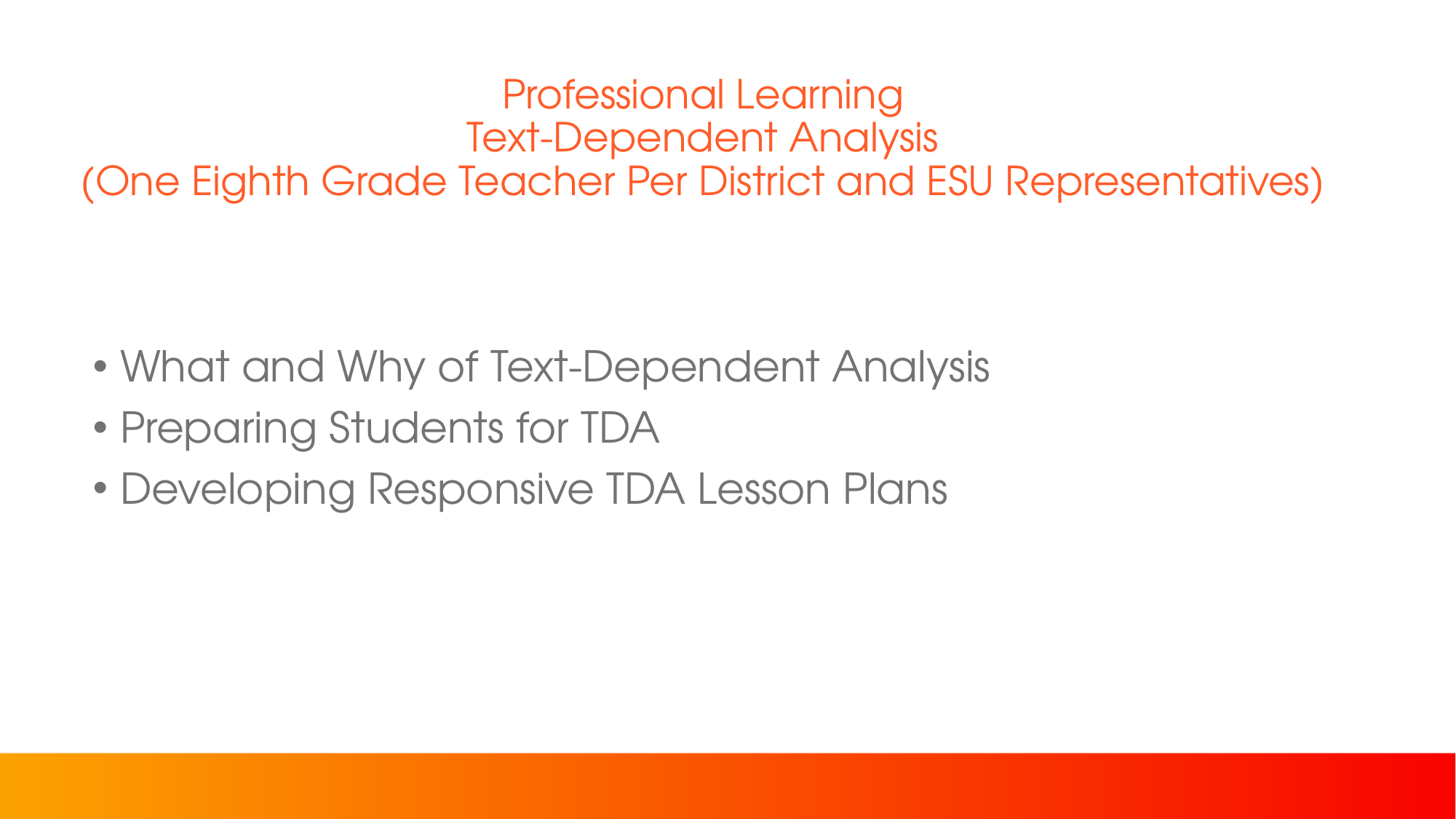

# Professional Learning Text-Dependent Analysis (One Eighth Grade Teacher Per District and ESU Representatives)
What and Why of Text-Dependent Analysis
Preparing Students for TDA
Developing Responsive TDA Lesson Plans